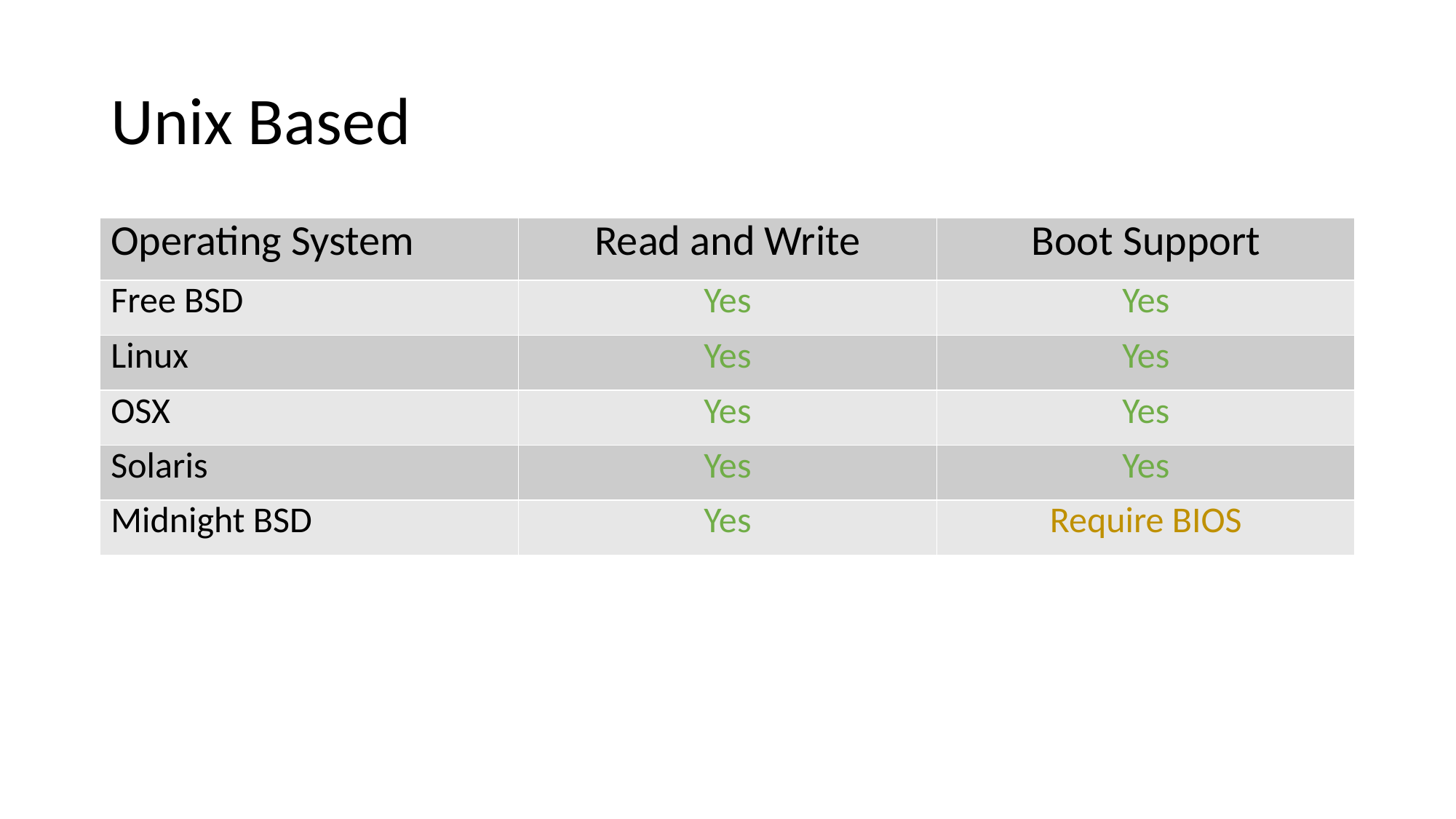

# Unix Based
| Operating System | Read and Write | Boot Support |
| --- | --- | --- |
| Free BSD | Yes | Yes |
| Linux | Yes | Yes |
| OSX | Yes | Yes |
| Solaris | Yes | Yes |
| Midnight BSD | Yes | Require BIOS |
11